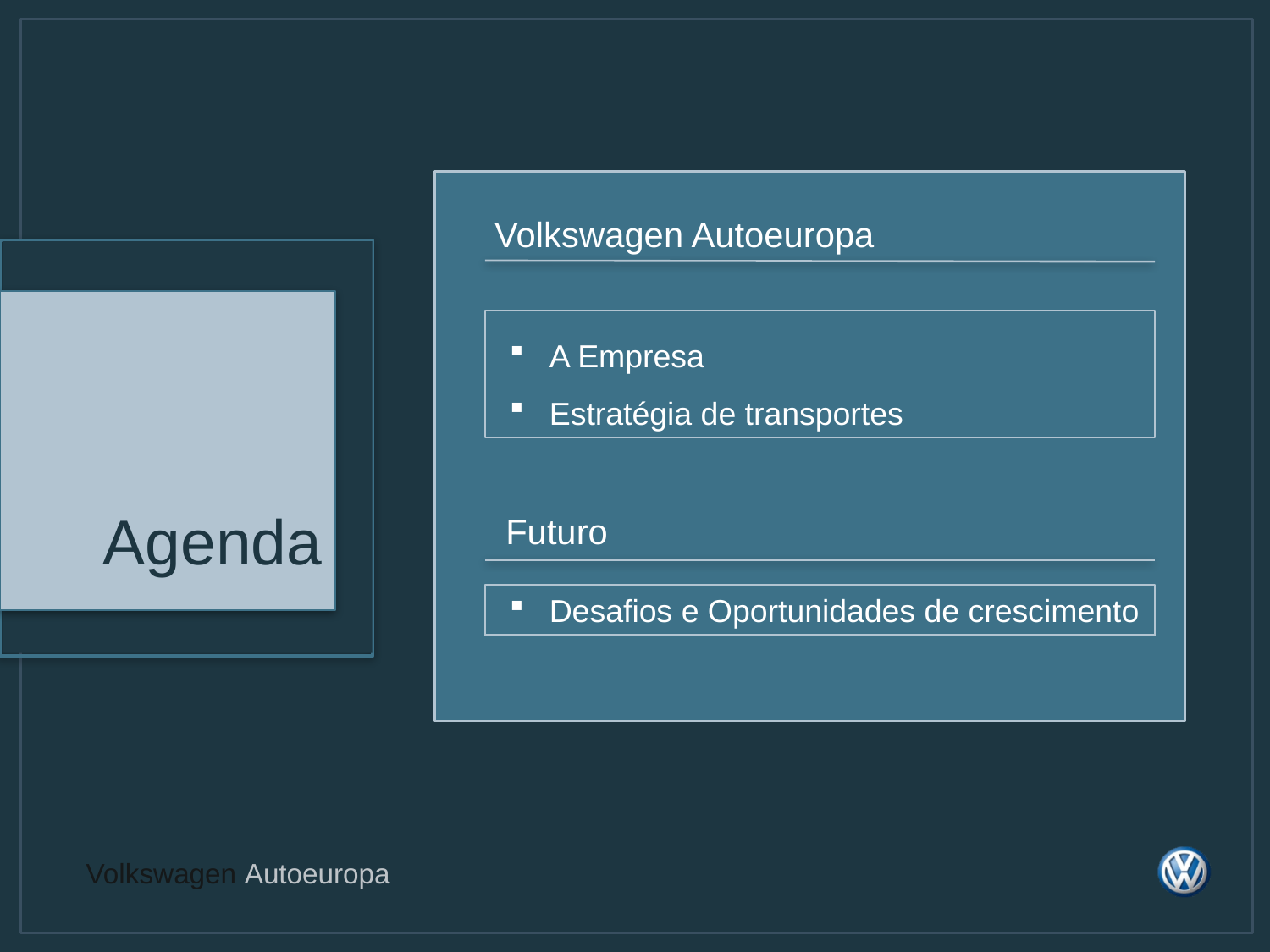

Volkswagen Autoeuropa

A Empresa
Estratégia de transportes
Agenda
Futuro
Desafios e Oportunidades de crescimento